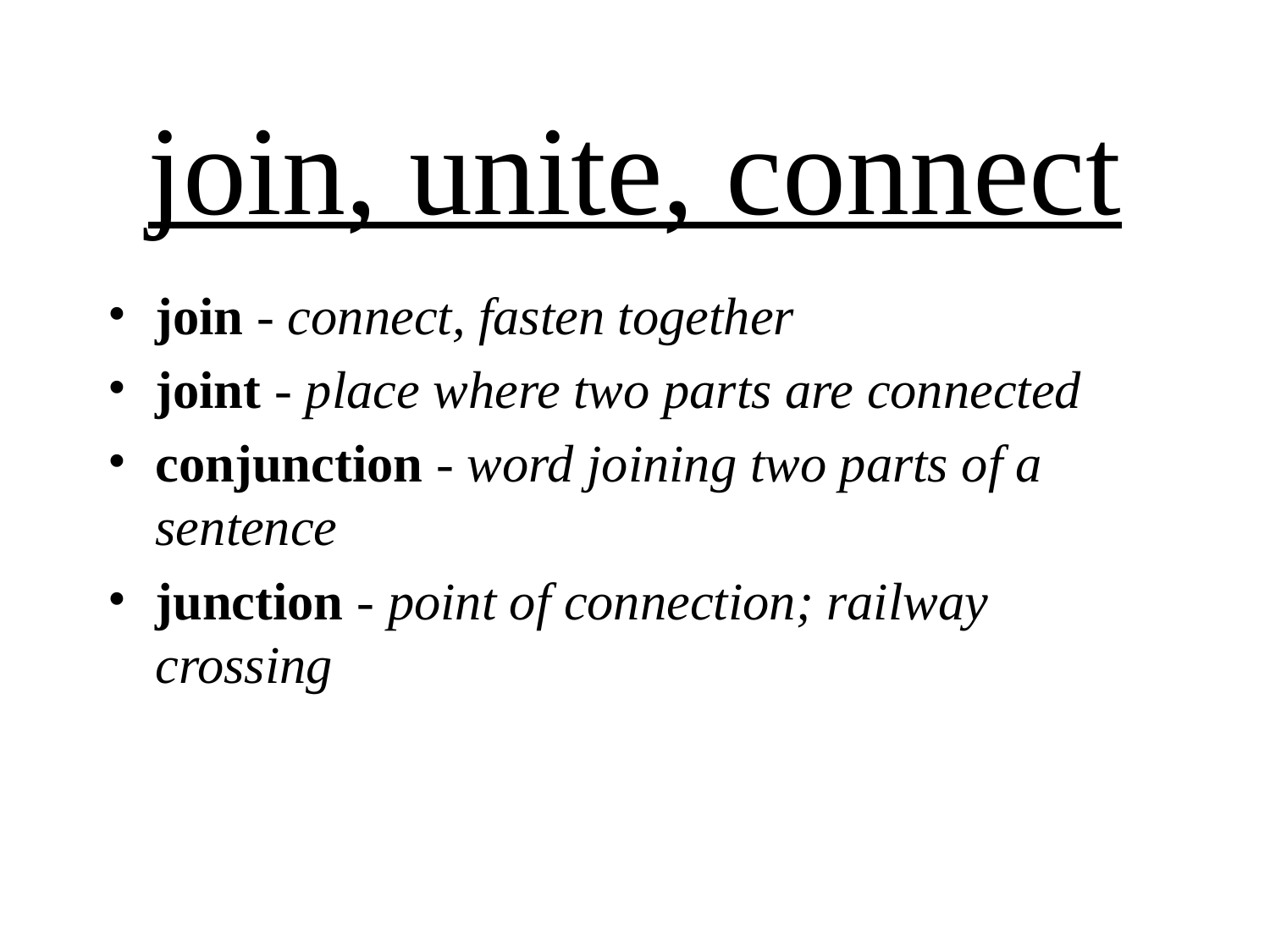

# join, unite, connect
join - connect, fasten together
joint - place where two parts are connected
conjunction - word joining two parts of a sentence
junction - point of connection; railway crossing